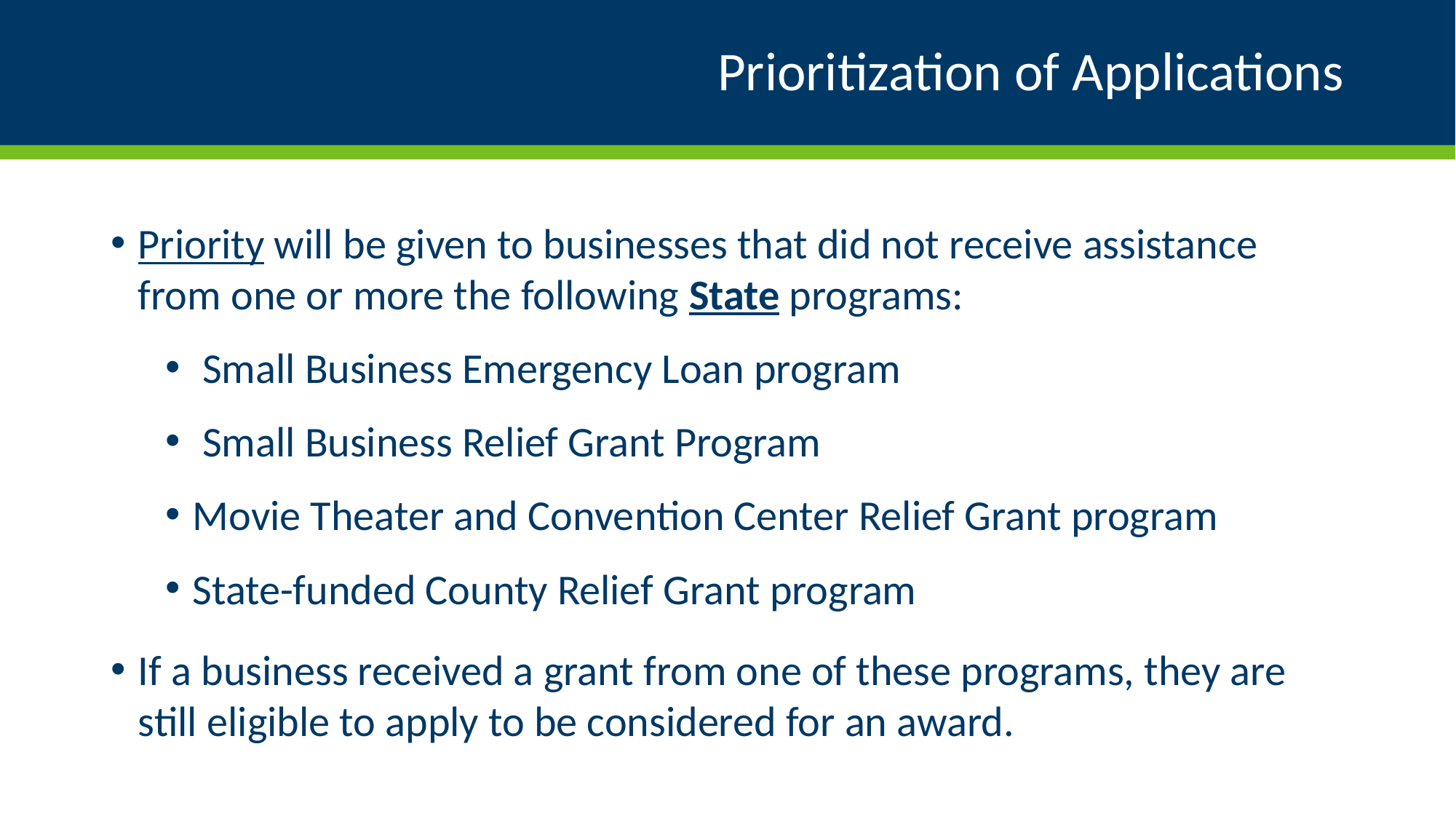

# Prioritization of Applications
Priority will be given to businesses that did not receive assistance from one or more the following State programs:
 Small Business Emergency Loan program
 Small Business Relief Grant Program
Movie Theater and Convention Center Relief Grant program
State-funded County Relief Grant program
If a business received a grant from one of these programs, they are still eligible to apply to be considered for an award.